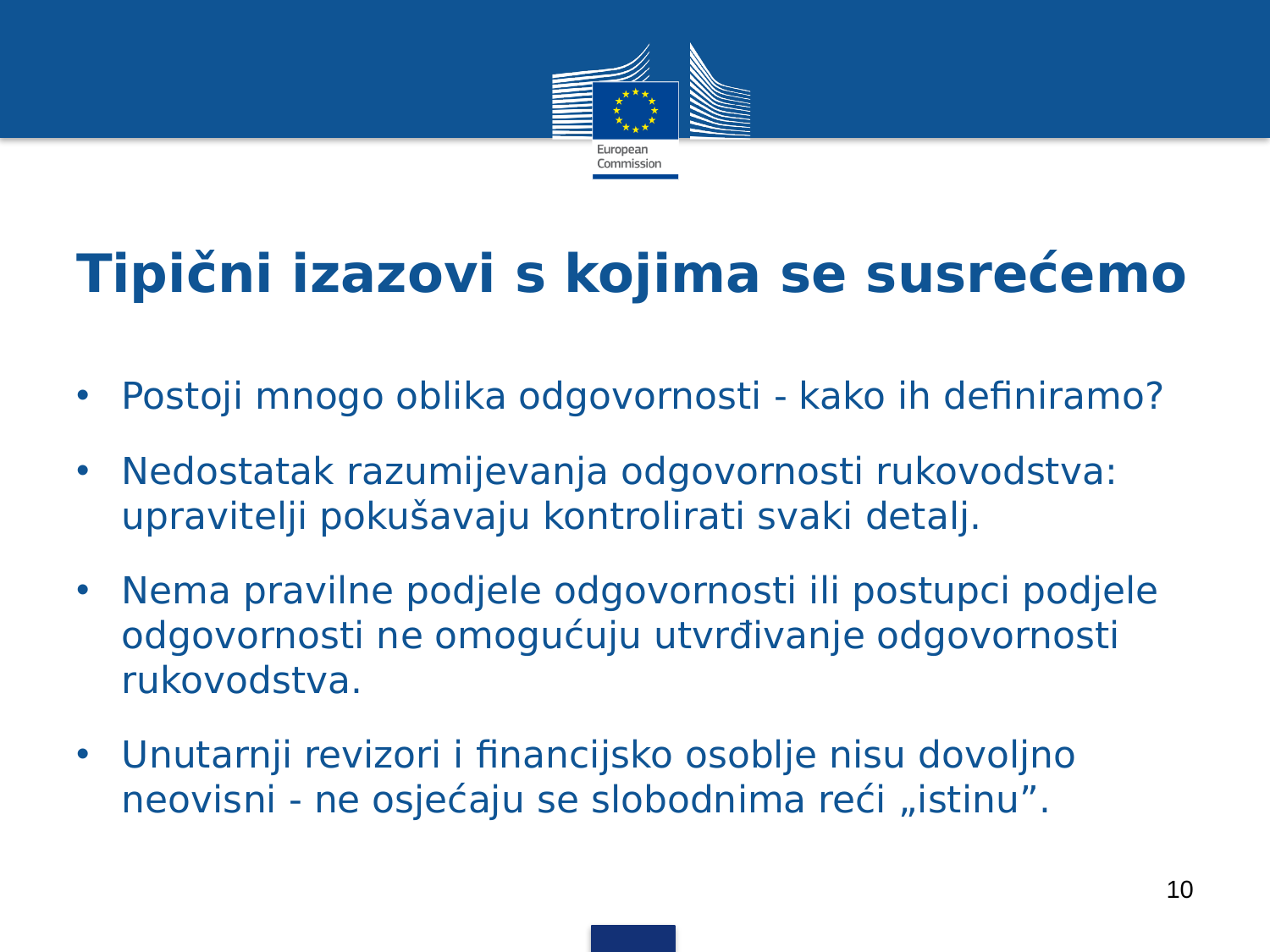

# Tipični izazovi s kojima se susrećemo
Postoji mnogo oblika odgovornosti - kako ih definiramo?
Nedostatak razumijevanja odgovornosti rukovodstva: upravitelji pokušavaju kontrolirati svaki detalj.
Nema pravilne podjele odgovornosti ili postupci podjele odgovornosti ne omogućuju utvrđivanje odgovornosti rukovodstva.
Unutarnji revizori i financijsko osoblje nisu dovoljno neovisni - ne osjećaju se slobodnima reći „istinu”.
10